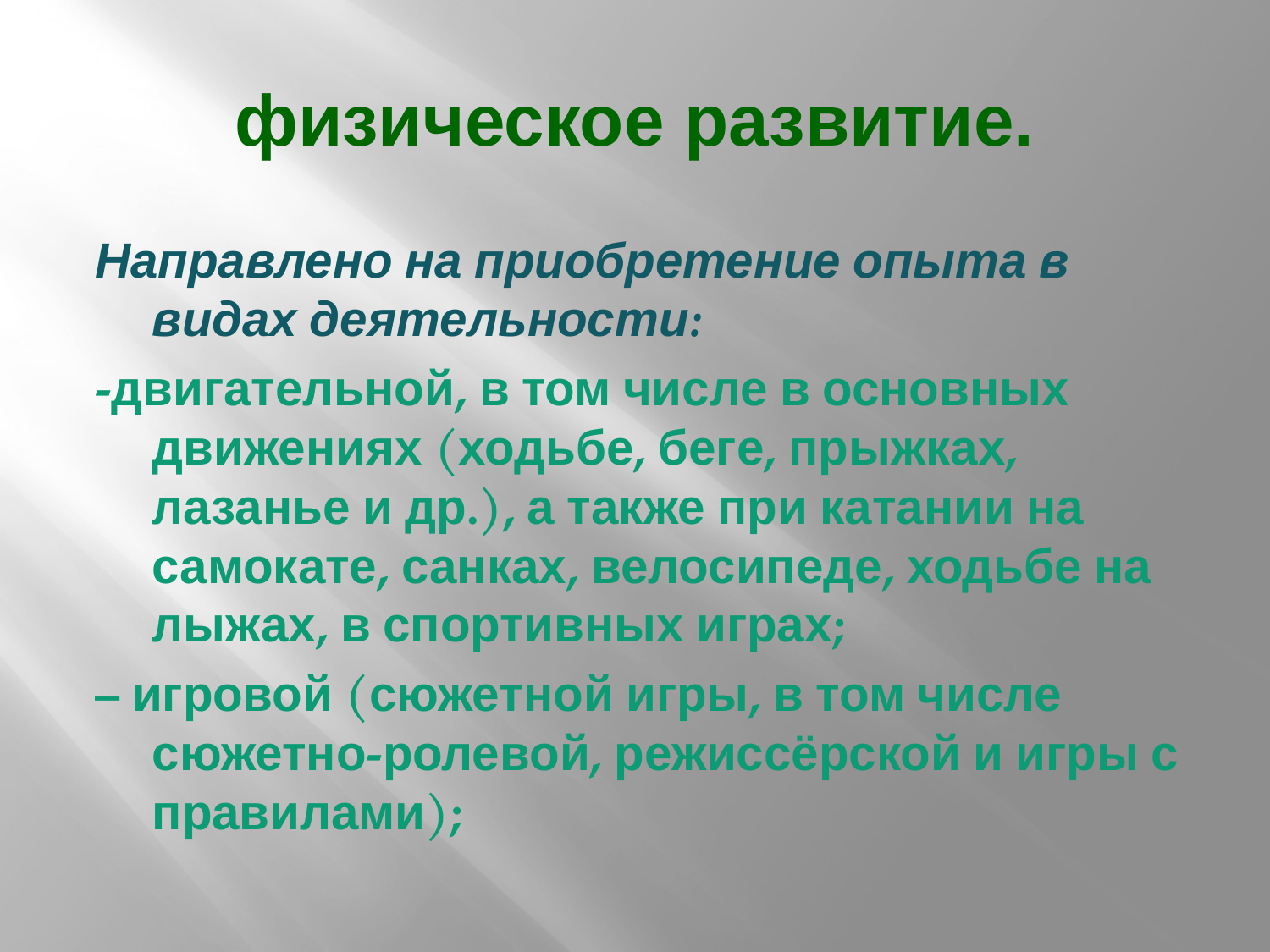

# физическое развитие.
Направлено на приобретение опыта в видах деятельности:
-двигательной, в том числе в основных движениях (ходьбе, беге, прыжках, лазанье и др.), а также при катании на самокате, санках, велосипеде, ходьбе на лыжах, в спортивных играх;
– игровой (сюжетной игры, в том числе сюжетно-ролевой, режиссёрской и игры с правилами);